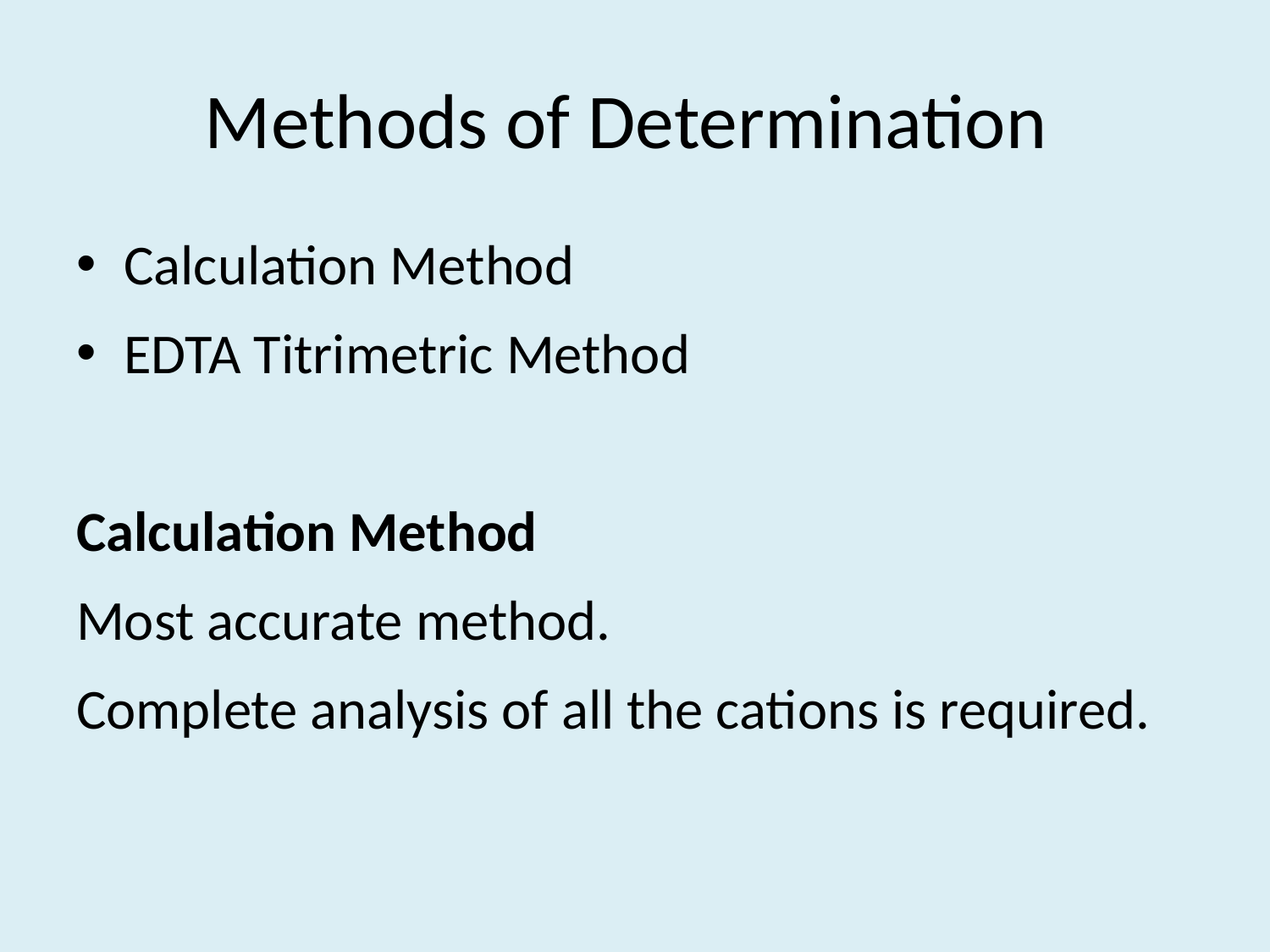

# Methods of Determination
Calculation Method
EDTA Titrimetric Method

Calculation Method
Most accurate method.
Complete analysis of all the cations is required.